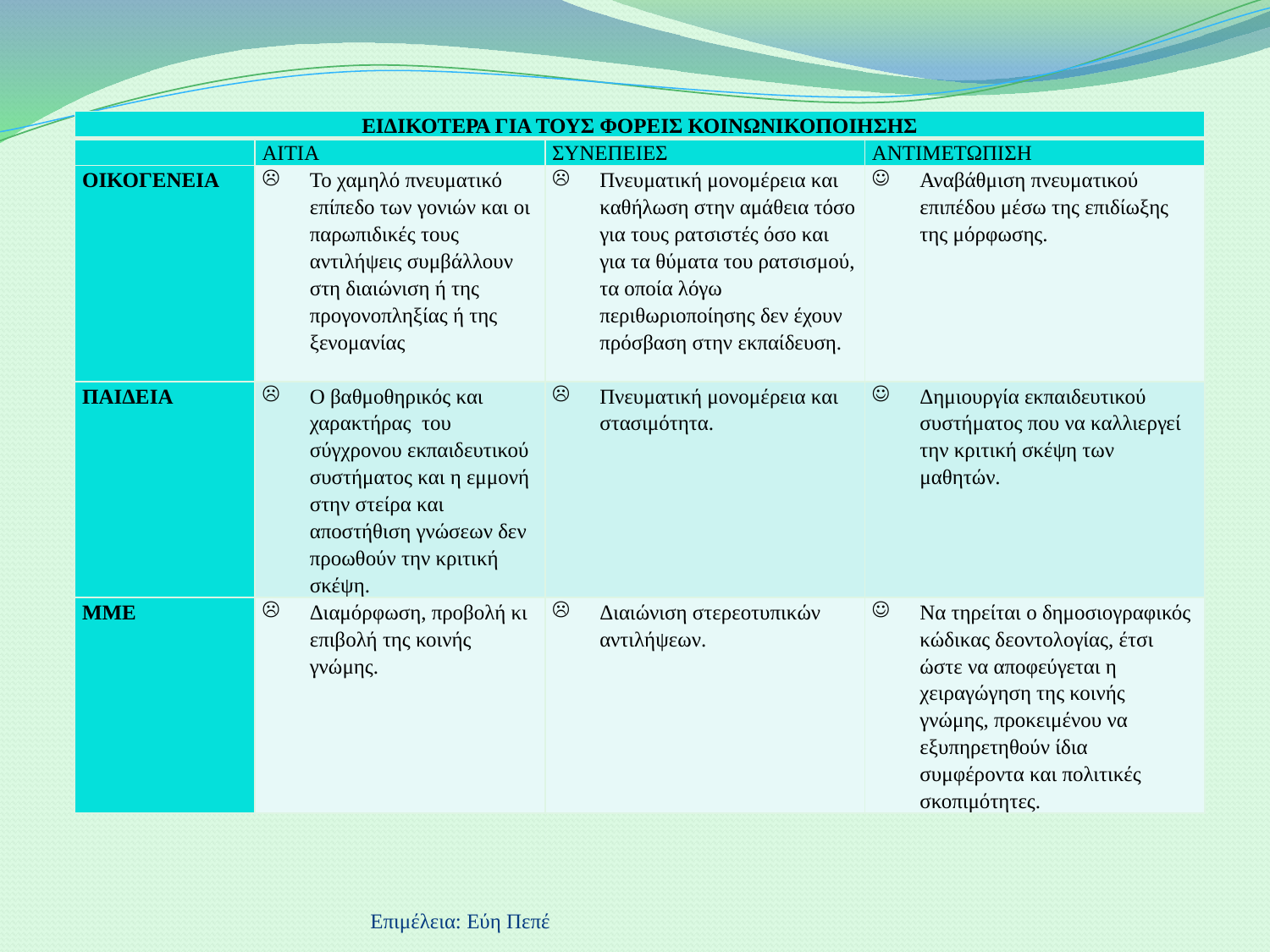

| ΕΙΔΙΚΟΤΕΡΑ ΓΙΑ ΤΟΥΣ ΦΟΡΕΙΣ ΚΟΙΝΩΝΙΚΟΠΟΙΗΣΗΣ |  |  |  |
| --- | --- | --- | --- |
|  | ΑΙΤΙΑ | ΣΥΝΕΠΕΙΕΣ | ΑΝΤΙΜΕΤΩΠΙΣΗ |
| ΟΙΚΟΓΕΝΕΙΑ | Το χαμηλό πνευματικό επίπεδο των γονιών και οι παρωπιδικές τους αντιλήψεις συμβάλλουν στη διαιώνιση ή της προγονοπληξίας ή της ξενομανίας | Πνευματική μονομέρεια και καθήλωση στην αμάθεια τόσο για τους ρατσιστές όσο και για τα θύματα του ρατσισμού, τα οποία λόγω περιθωριοποίησης δεν έχουν πρόσβαση στην εκπαίδευση. | Αναβάθμιση πνευματικού επιπέδου μέσω της επιδίωξης της μόρφωσης. |
| ΠΑΙΔΕΙΑ | Ο βαθμοθηρικός και χαρακτήρας του σύγχρονου εκπαιδευτικού συστήματος και η εμμονή στην στείρα και αποστήθιση γνώσεων δεν προωθούν την κριτική σκέψη. | Πνευματική μονομέρεια και στασιμότητα. | Δημιουργία εκπαιδευτικού συστήματος που να καλλιεργεί την κριτική σκέψη των μαθητών. |
| ΜΜΕ | Διαμόρφωση, προβολή κι επιβολή της κοινής γνώμης. | Διαιώνιση στερεοτυπικών αντιλήψεων. | Να τηρείται ο δημοσιογραφικός κώδικας δεοντολογίας, έτσι ώστε να αποφεύγεται η χειραγώγηση της κοινής γνώμης, προκειμένου να εξυπηρετηθούν ίδια συμφέροντα και πολιτικές σκοπιμότητες. |
Επιμέλεια: Εύη Πεπέ